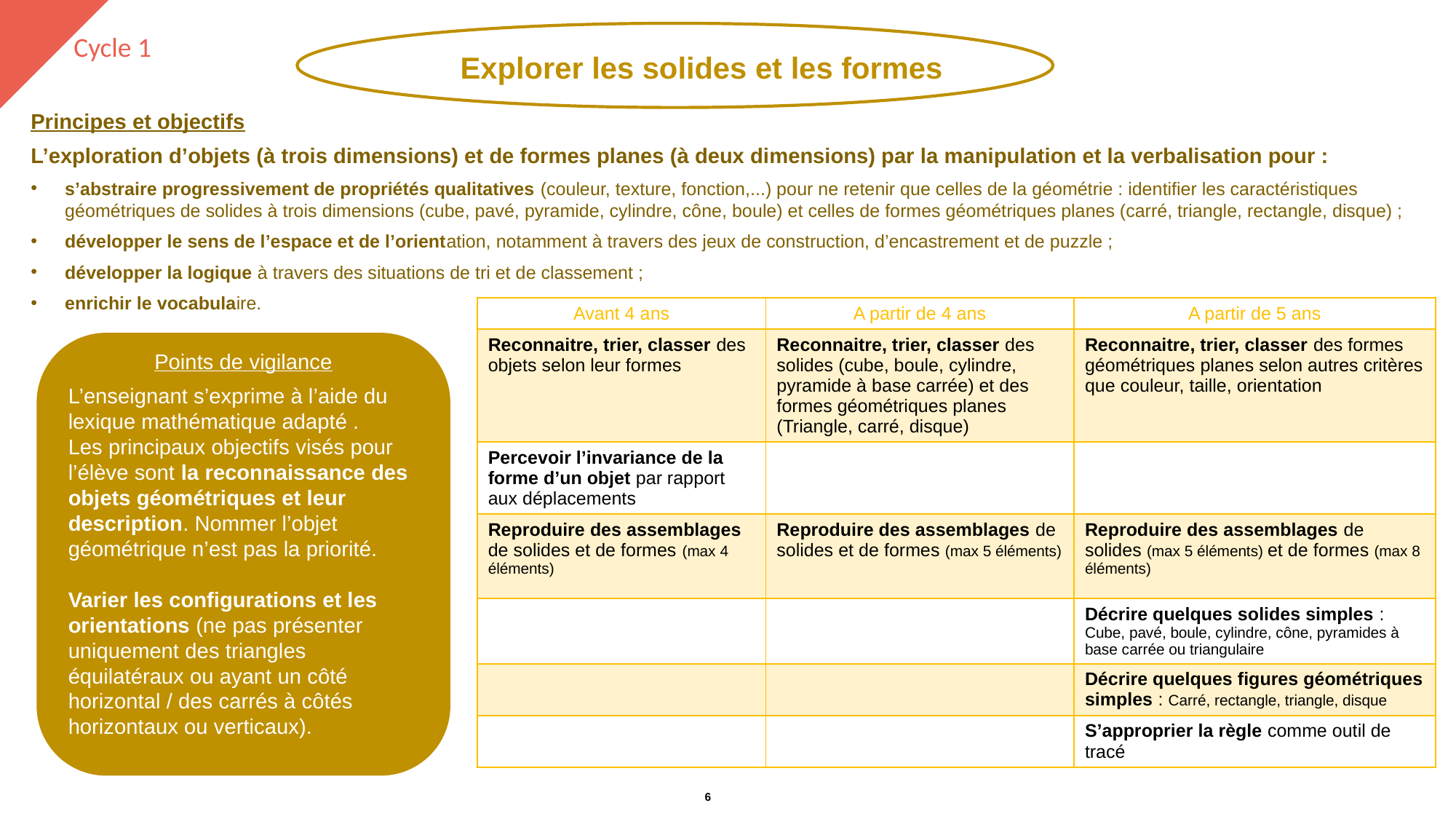

Cycle 1
Explorer les solides et les formes
Principes et objectifs
L’exploration d’objets (à trois dimensions) et de formes planes (à deux dimensions) par la manipulation et la verbalisation pour :
s’abstraire progressivement de propriétés qualitatives (couleur, texture, fonction,...) pour ne retenir que celles de la géométrie : identifier les caractéristiques géométriques de solides à trois dimensions (cube, pavé, pyramide, cylindre, cône, boule) et celles de formes géométriques planes (carré, triangle, rectangle, disque) ;
développer le sens de l’espace et de l’orientation, notamment à travers des jeux de construction, d’encastrement et de puzzle ;
développer la logique à travers des situations de tri et de classement ;
enrichir le vocabulaire.

| Avant 4 ans | A partir de 4 ans | A partir de 5 ans |
| --- | --- | --- |
| Reconnaitre, trier, classer des objets selon leur formes | Reconnaitre, trier, classer des solides (cube, boule, cylindre, pyramide à base carrée) et des formes géométriques planes (Triangle, carré, disque) | Reconnaitre, trier, classer des formes géométriques planes selon autres critères que couleur, taille, orientation |
| Percevoir l’invariance de la forme d’un objet par rapport aux déplacements |  |  |
| Reproduire des assemblages de solides et de formes (max 4 éléments) | Reproduire des assemblages de solides et de formes (max 5 éléments) | Reproduire des assemblages de solides (max 5 éléments) et de formes (max 8 éléments) |
|  |  | Décrire quelques solides simples : Cube, pavé, boule, cylindre, cône, pyramides à base carrée ou triangulaire |
|  |  | Décrire quelques figures géométriques simples : Carré, rectangle, triangle, disque |
|  |  | S’approprier la règle comme outil de tracé |
Points de vigilance
L’enseignant s’exprime à l’aide du lexique mathématique adapté .
Les principaux objectifs visés pour l’élève sont la reconnaissance des objets géométriques et leur description. Nommer l’objet géométrique n’est pas la priorité.

Varier les configurations et les orientations (ne pas présenter uniquement des triangles équilatéraux ou ayant un côté horizontal / des carrés à côtés horizontaux ou verticaux).

6